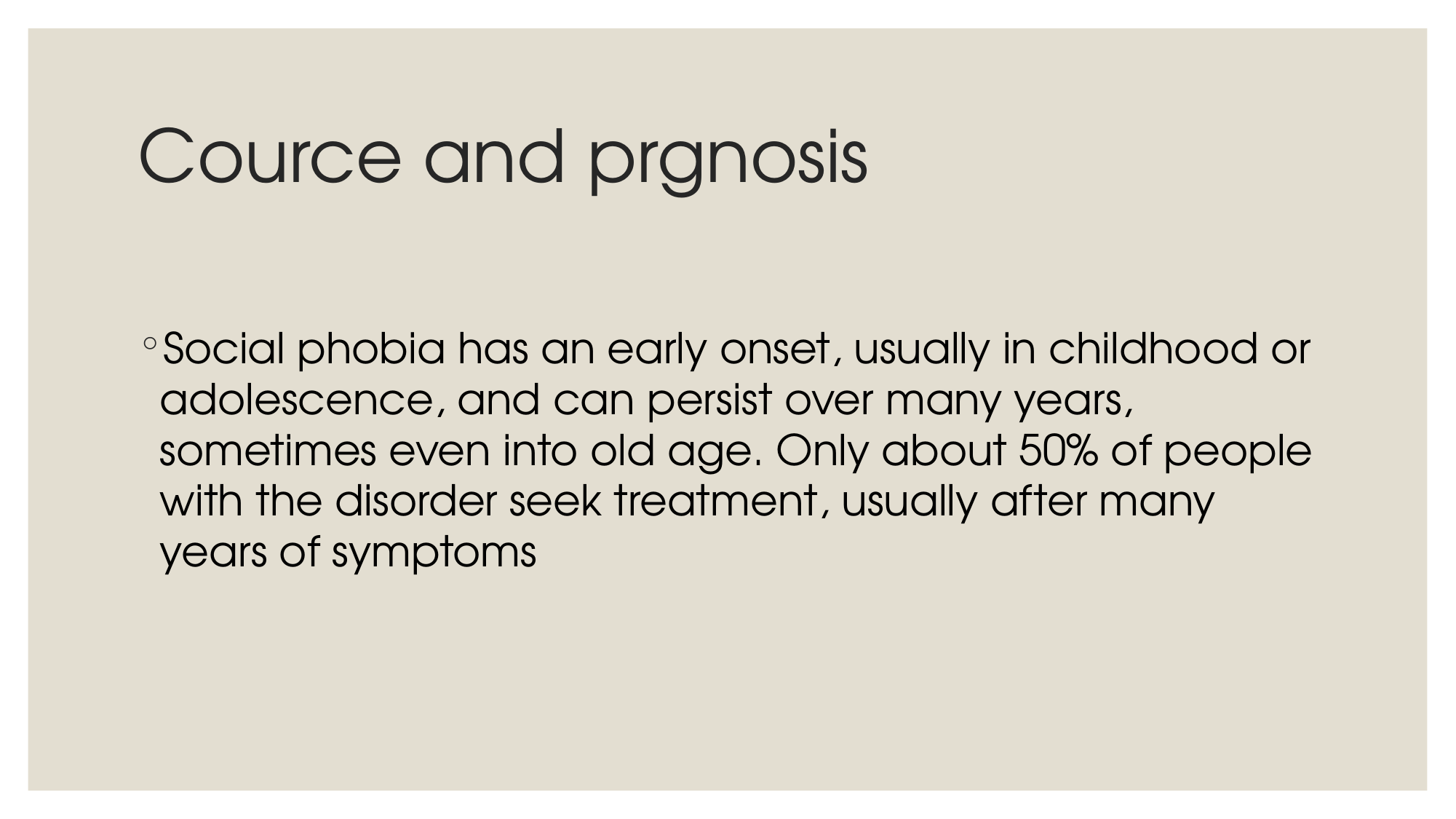

# Cource and prgnosis

Social phobia has an early onset, usually in childhood or adolescence, and can persist over many years, sometimes even into old age. Only about 50% of people with the disorder seek treatment, usually after many years of symptoms